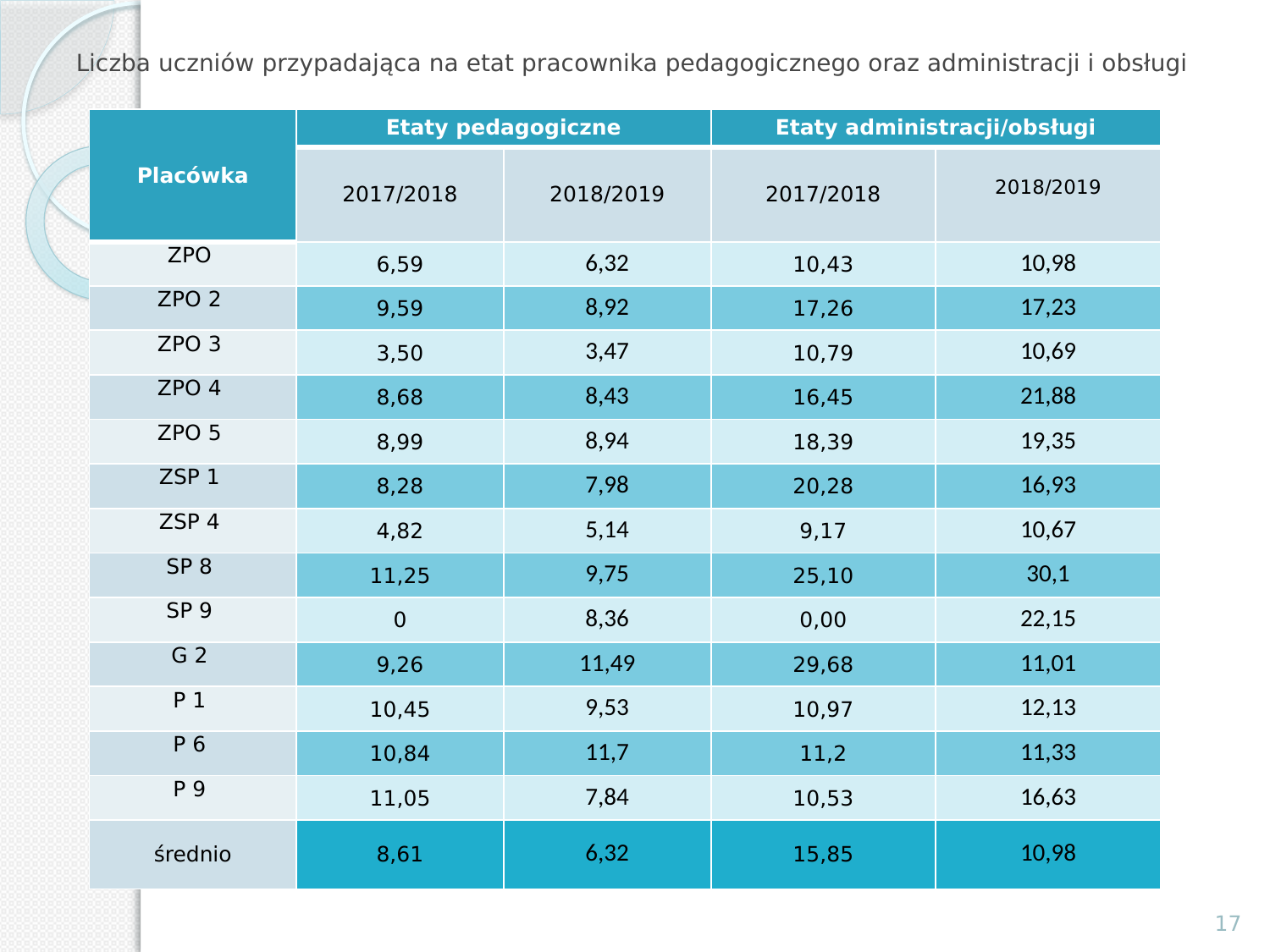

# Liczba uczniów przypadająca na etat pracownika pedagogicznego oraz administracji i obsługi
| Placówka | Etaty pedagogiczne |  | Etaty administracji/obsługi |  |
| --- | --- | --- | --- | --- |
|  | 2017/2018 | 2018/2019 | 2017/2018 | 2018/2019 |
| ZPO | 6,59 | 6,32 | 10,43 | 10,98 |
| ZPO 2 | 9,59 | 8,92 | 17,26 | 17,23 |
| ZPO 3 | 3,50 | 3,47 | 10,79 | 10,69 |
| ZPO 4 | 8,68 | 8,43 | 16,45 | 21,88 |
| ZPO 5 | 8,99 | 8,94 | 18,39 | 19,35 |
| ZSP 1 | 8,28 | 7,98 | 20,28 | 16,93 |
| ZSP 4 | 4,82 | 5,14 | 9,17 | 10,67 |
| SP 8 | 11,25 | 9,75 | 25,10 | 30,1 |
| SP 9 | 0 | 8,36 | 0,00 | 22,15 |
| G 2 | 9,26 | 11,49 | 29,68 | 11,01 |
| P 1 | 10,45 | 9,53 | 10,97 | 12,13 |
| P 6 | 10,84 | 11,7 | 11,2 | 11,33 |
| P 9 | 11,05 | 7,84 | 10,53 | 16,63 |
| średnio | 8,61 | 6,32 | 15,85 | 10,98 |
17